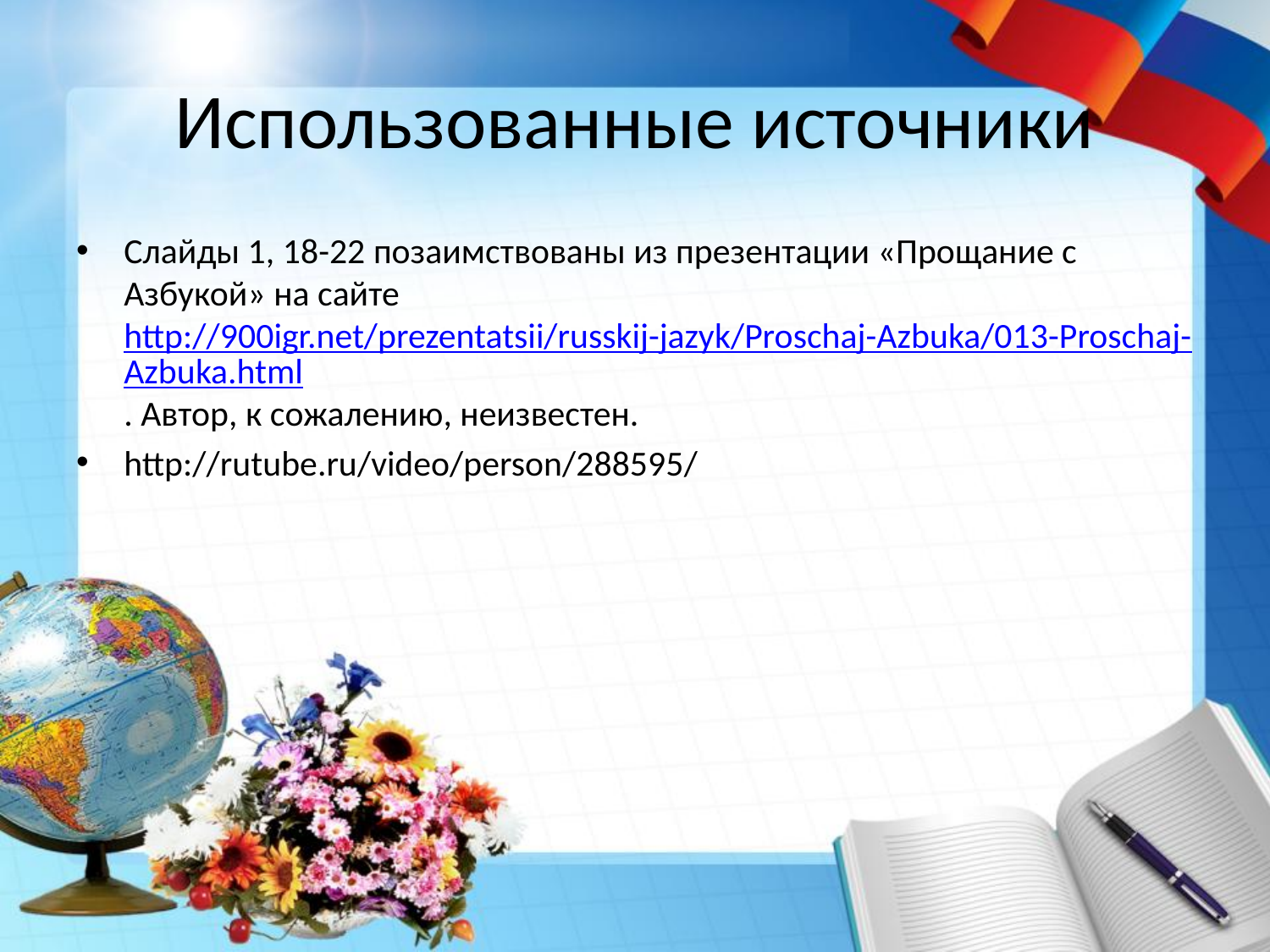

# Использованные источники
Слайды 1, 18-22 позаимствованы из презентации «Прощание с Азбукой» на сайте http://900igr.net/prezentatsii/russkij-jazyk/Proschaj-Azbuka/013-Proschaj-Azbuka.html. Автор, к сожалению, неизвестен.
http://rutube.ru/video/person/288595/